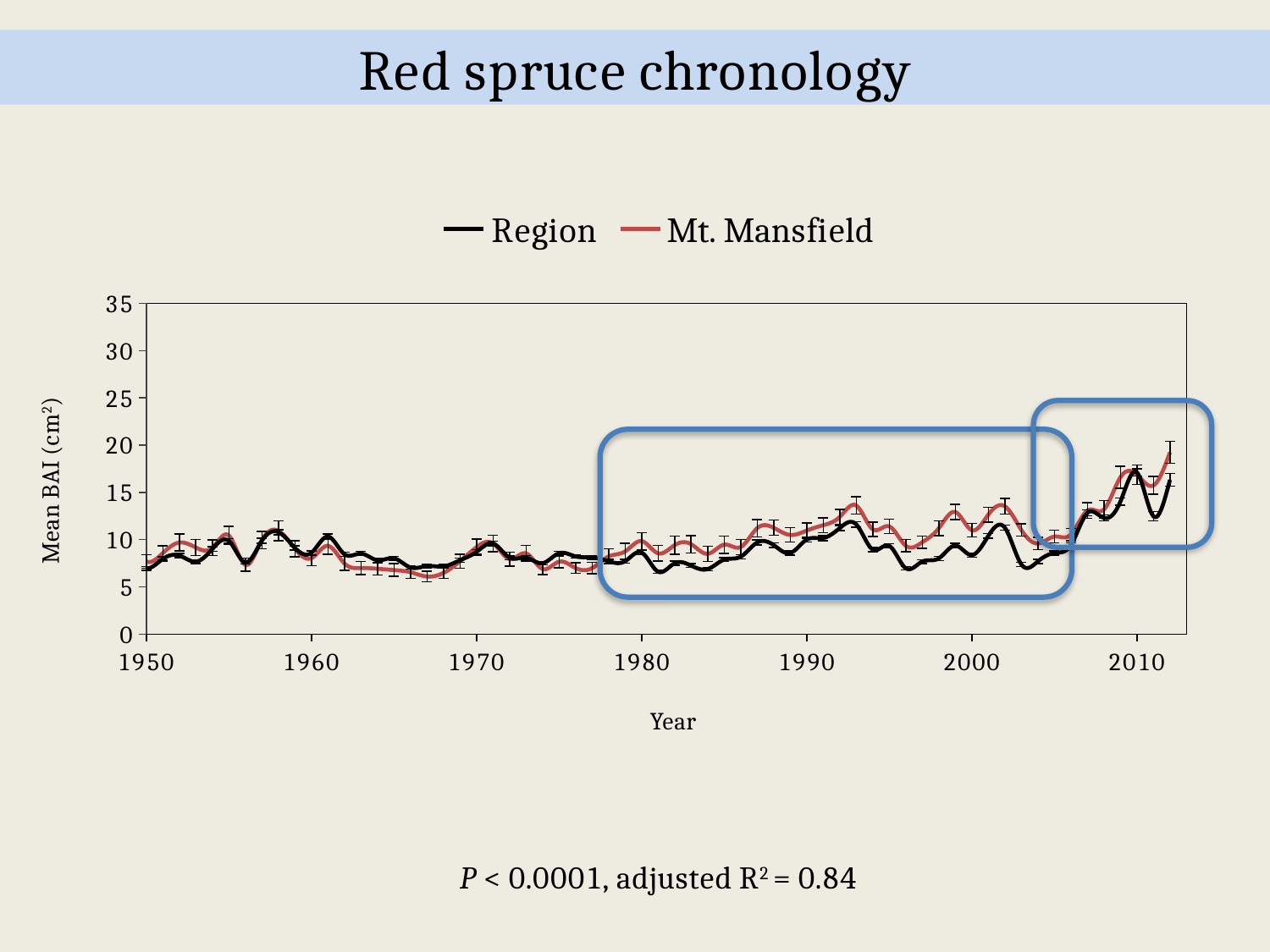

# Red spruce chronology

### Chart

| Category | Region | Mt. Mansfield |
|---|---|---|

Mean BAI (cm2)
Year
P < 0.0001, adjusted R2 = 0.84